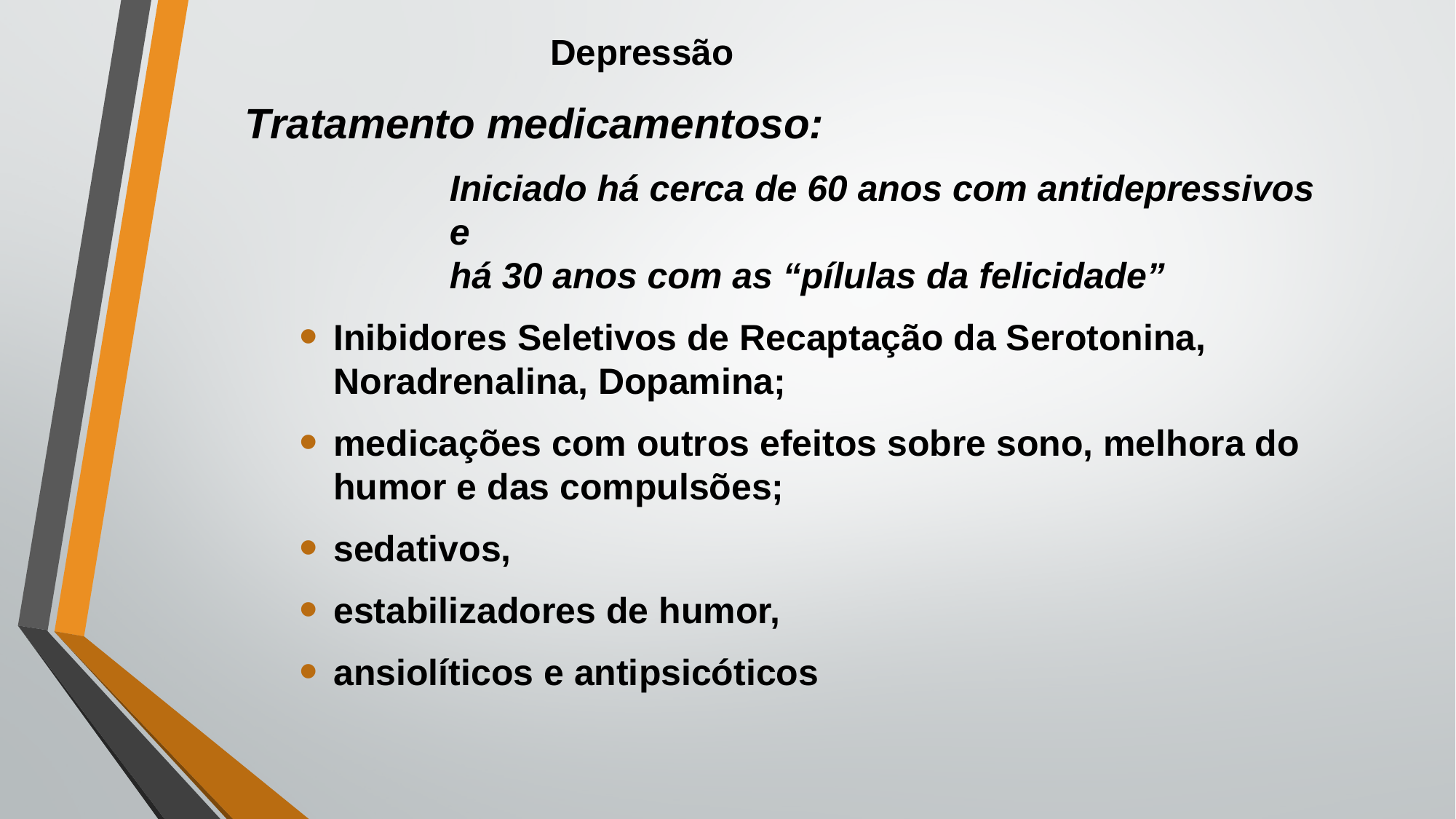

# Depressão
Tratamento medicamentoso:
Iniciado há cerca de 60 anos com antidepressivos e
há 30 anos com as “pílulas da felicidade”
Inibidores Seletivos de Recaptação da Serotonina, Noradrenalina, Dopamina;
medicações com outros efeitos sobre sono, melhora do humor e das compulsões;
sedativos,
estabilizadores de humor,
ansiolíticos e antipsicóticos